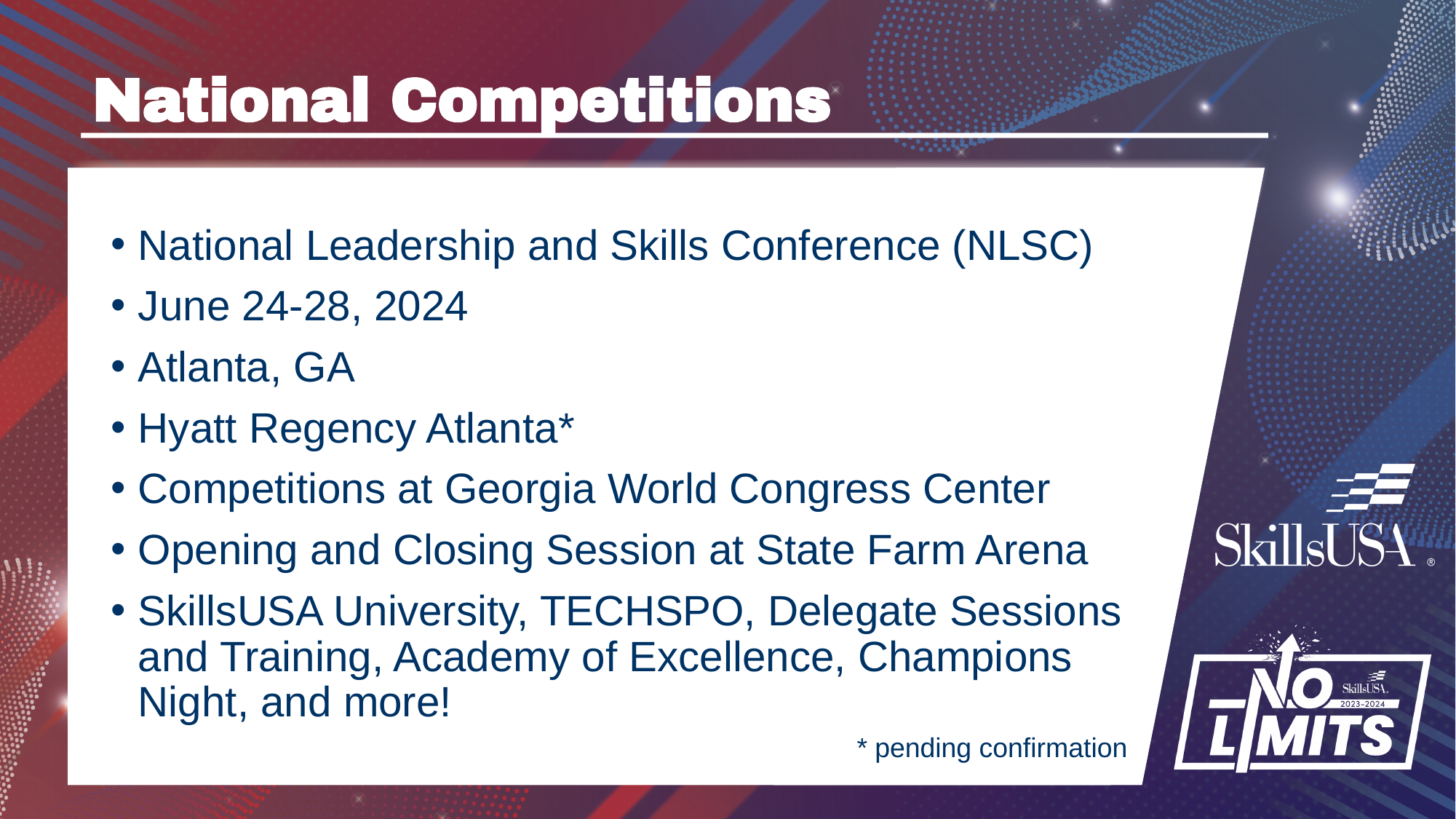

# National Competitions
National Leadership and Skills Conference (NLSC)
June 24-28, 2024
Atlanta, GA
Hyatt Regency Atlanta*
Competitions at Georgia World Congress Center
Opening and Closing Session at State Farm Arena
SkillsUSA University, TECHSPO, Delegate Sessions and Training, Academy of Excellence, Champions Night, and more!
* pending confirmation